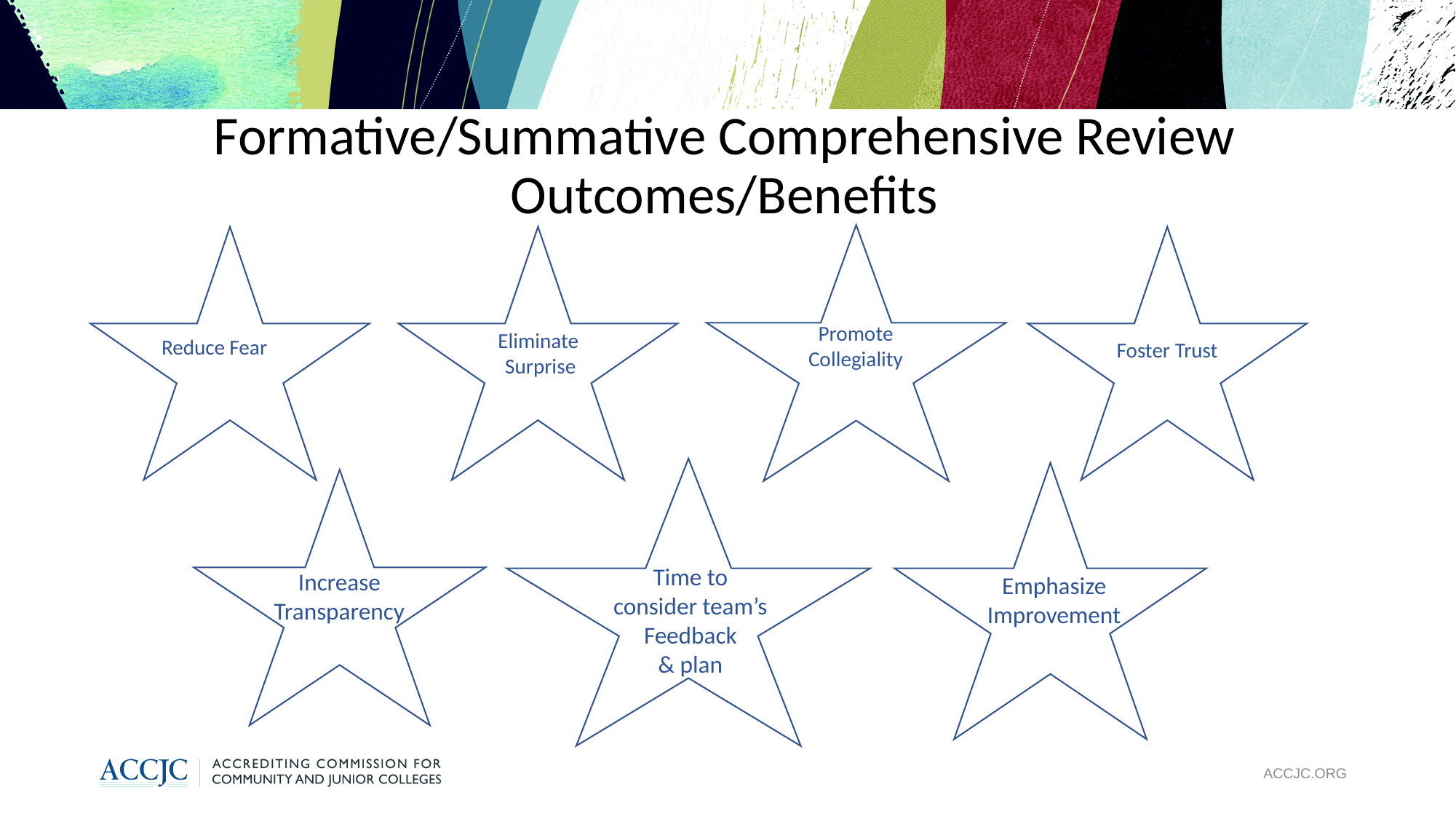

# Formative/Summative Comprehensive Review Outcomes/Benefits

Promote
Collegiality
Eliminate
Surprise
Reduce Fear
Foster Trust

Time to
consider team’s
Feedback
& plan
Increase
Transparency
Emphasize
Improvement